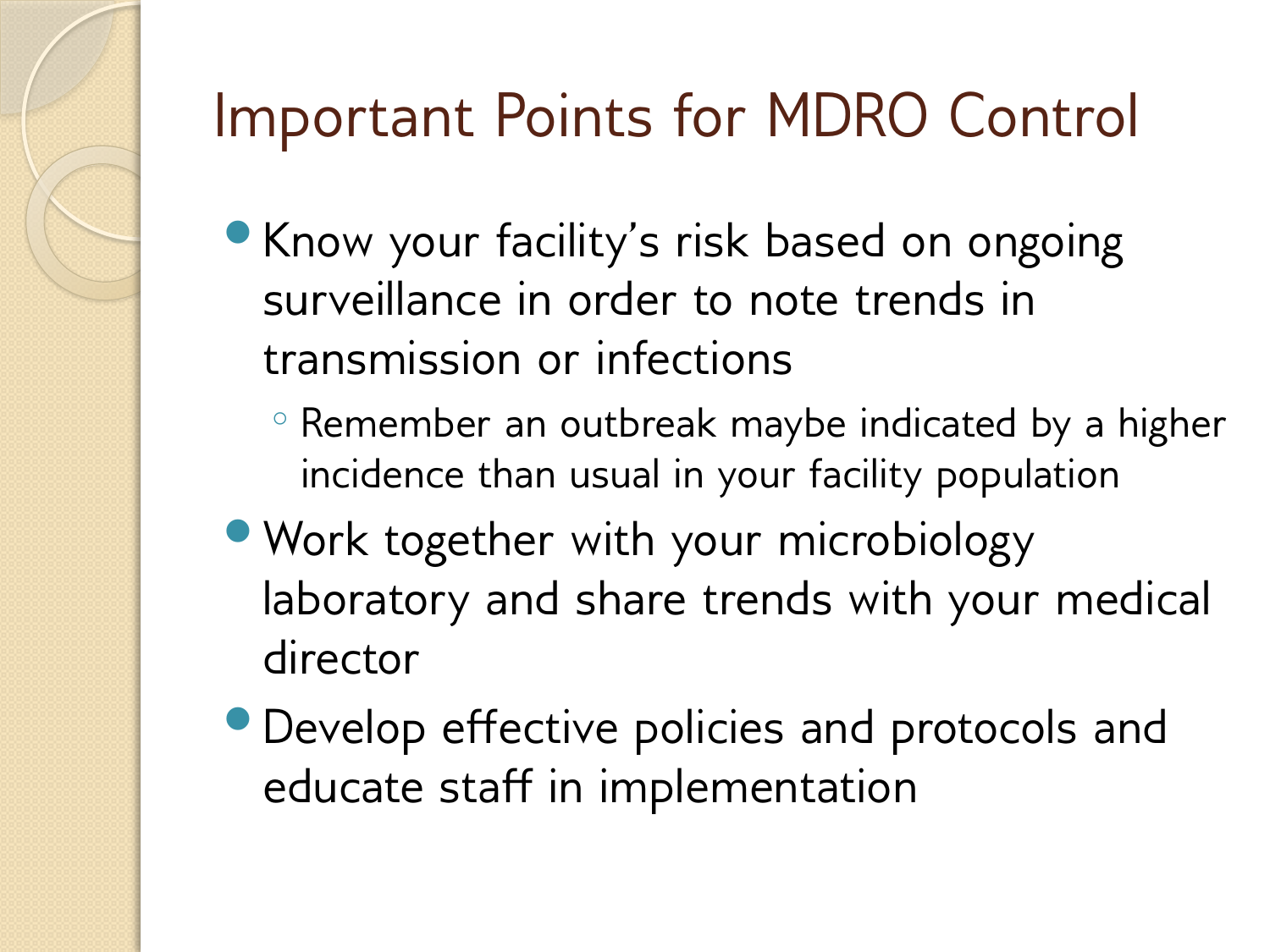

# Important Points for MDRO Control
Know your facility’s risk based on ongoing surveillance in order to note trends in transmission or infections
Remember an outbreak maybe indicated by a higher incidence than usual in your facility population
Work together with your microbiology laboratory and share trends with your medical director
Develop effective policies and protocols and educate staff in implementation